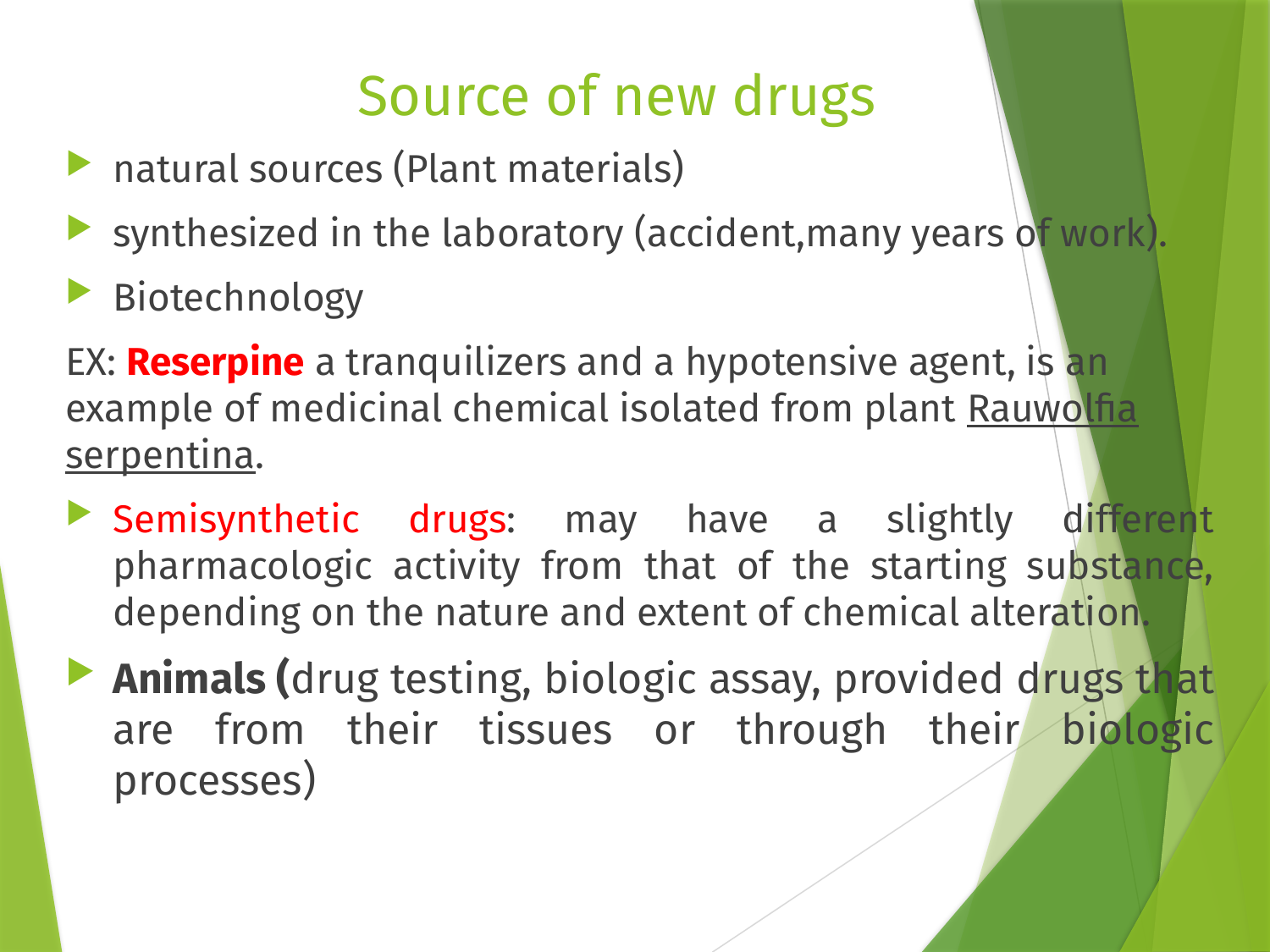

# Source of new drugs
natural sources (Plant materials)
synthesized in the laboratory (accident,many years of work).
Biotechnology
EX: Reserpine a tranquilizers and a hypotensive agent, is an example of medicinal chemical isolated from plant Rauwolfia serpentina.
Semisynthetic drugs: may have a slightly different pharmacologic activity from that of the starting substance, depending on the nature and extent of chemical alteration.
Animals (drug testing, biologic assay, provided drugs that are from their tissues or through their biologic processes)